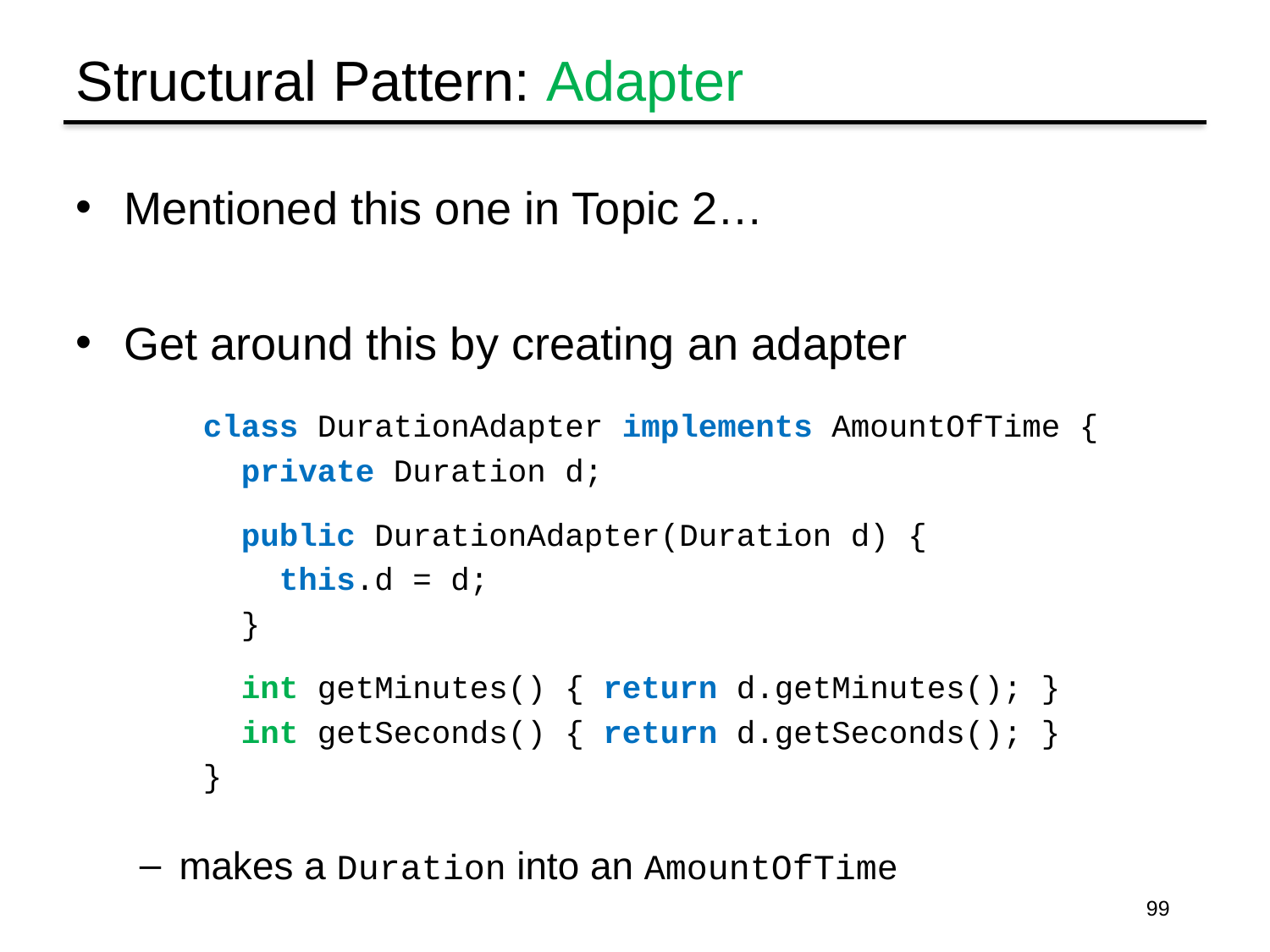

# Structural Pattern: Adapter
Mentioned this one in Topic 2…

Get around this by creating an adapter

class DurationAdapter implements AmountOfTime {
  private Duration d;

  public DurationAdapter(Duration d) {
    this.d = d;
  }

  int getMinutes() { return d.getMinutes(); }
  int getSeconds() { return d.getSeconds(); }
}

makes a Duration into an AmountOfTime

99